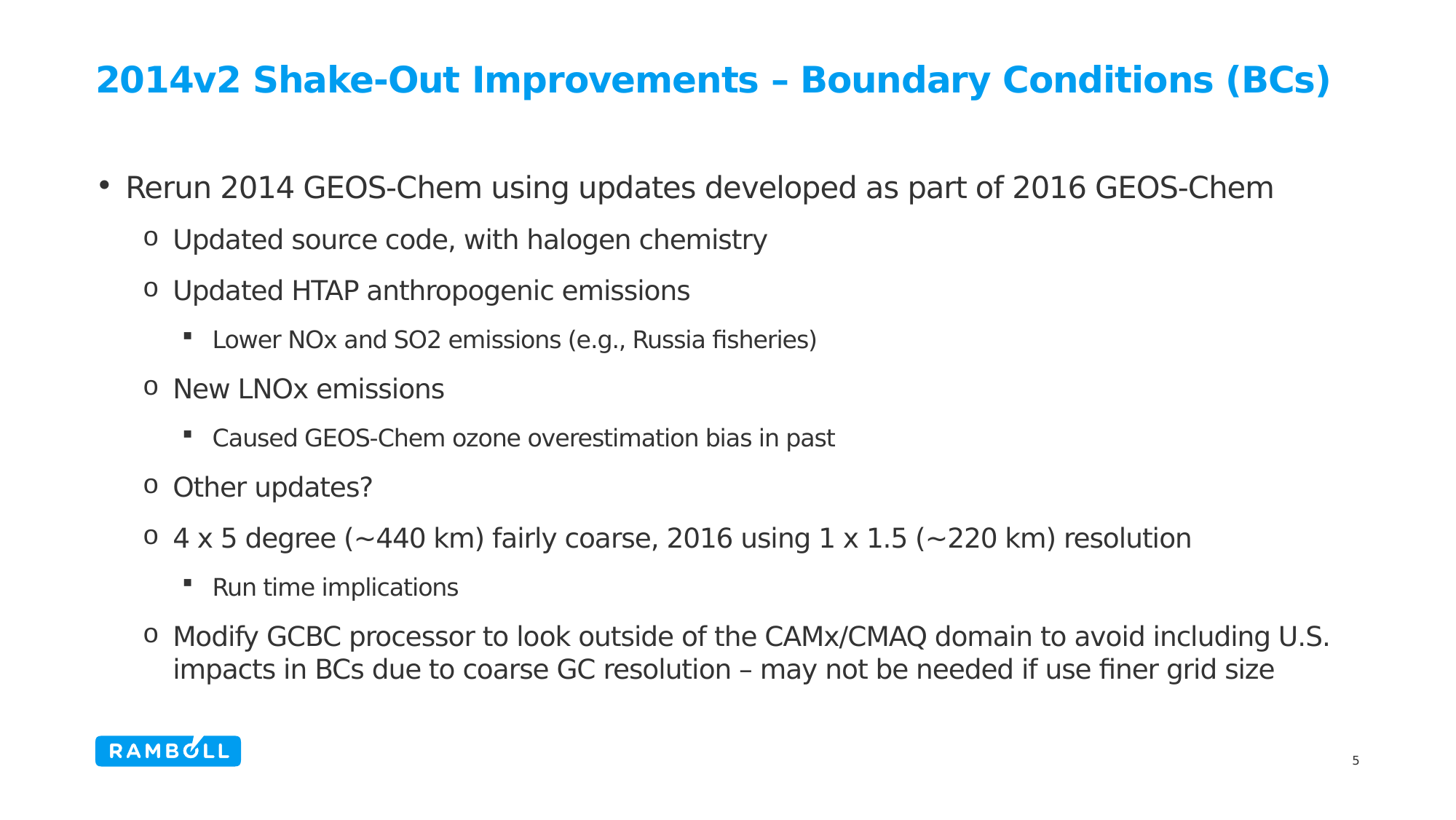

# 2014v2 Shake-Out Improvements – Boundary Conditions (BCs)
Rerun 2014 GEOS-Chem using updates developed as part of 2016 GEOS-Chem
Updated source code, with halogen chemistry
Updated HTAP anthropogenic emissions
Lower NOx and SO2 emissions (e.g., Russia fisheries)
New LNOx emissions
Caused GEOS-Chem ozone overestimation bias in past
Other updates?
4 x 5 degree (~440 km) fairly coarse, 2016 using 1 x 1.5 (~220 km) resolution
Run time implications
Modify GCBC processor to look outside of the CAMx/CMAQ domain to avoid including U.S. impacts in BCs due to coarse GC resolution – may not be needed if use finer grid size

5